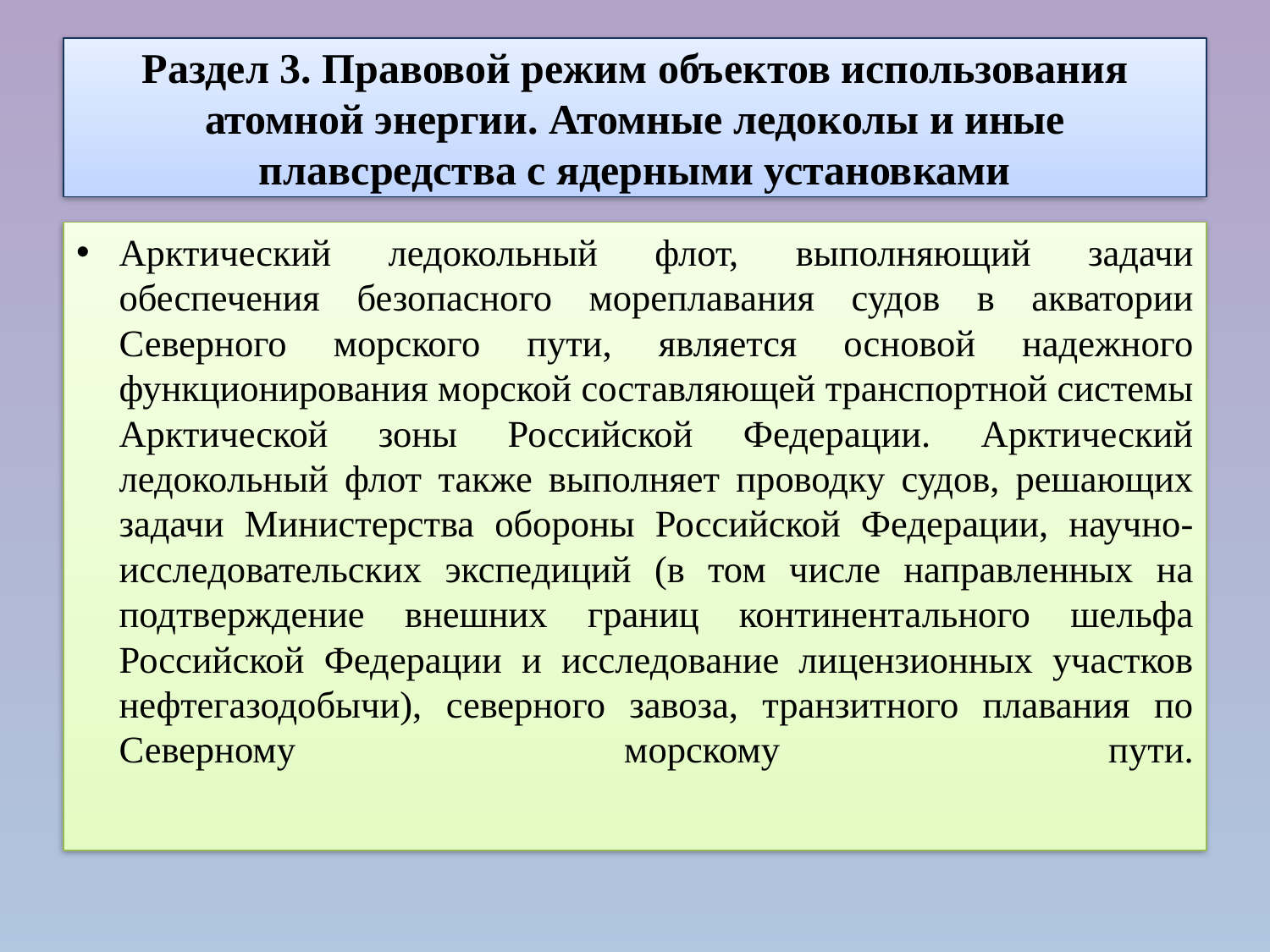

# Раздел 3. Правовой режим объектов использования атомной энергии. Атомные ледоколы и иные плавсредства с ядерными установками
Арктический ледокольный флот, выполняющий задачи обеспечения безопасного мореплавания судов в акватории Северного морского пути, является основой надежного функционирования морской составляющей транспортной системы Арктической зоны Российской Федерации. Арктический ледокольный флот также выполняет проводку судов, решающих задачи Министерства обороны Российской Федерации, научно-исследовательских экспедиций (в том числе направленных на подтверждение внешних границ континентального шельфа Российской Федерации и исследование лицензионных участков нефтегазодобычи), северного завоза, транзитного плавания по Северному морскому пути.